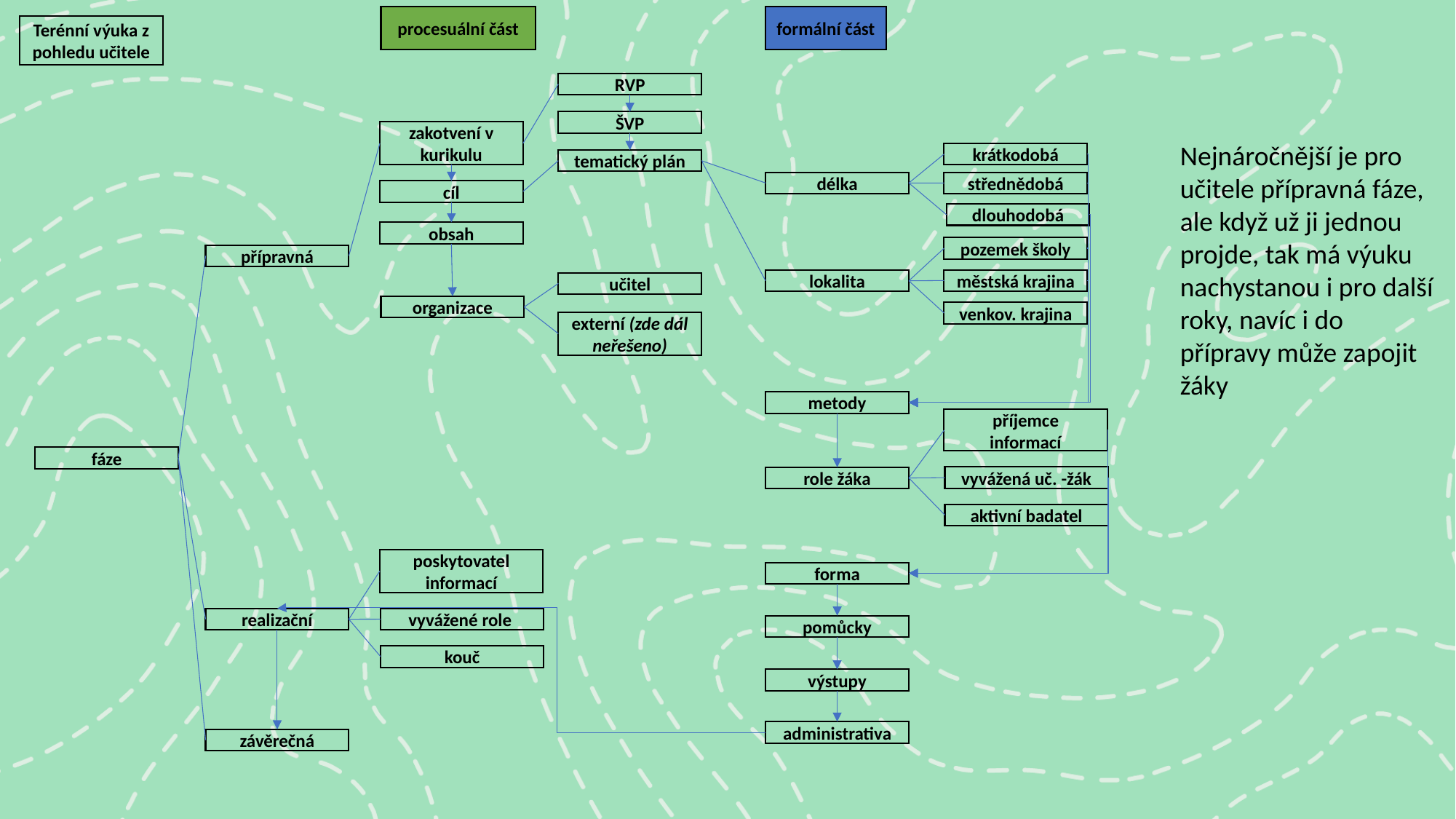

procesuální část
formální část
Terénní výuka z pohledu učitele
RVP
ŠVP
zakotvení v kurikulu
Nejnáročnější je pro učitele přípravná fáze, ale když už ji jednou projde, tak má výuku nachystanou i pro další roky, navíc i do přípravy může zapojit žáky
krátkodobá
tematický plán
délka
střednědobá
cíl
dlouhodobá
obsah
pozemek školy
přípravná
městská krajina
lokalita
učitel
organizace
venkov. krajina
externí (zde dál neřešeno)
metody
příjemce informací
fáze
vyvážená uč. -žák
role žáka
aktivní badatel
poskytovatel informací
forma
vyvážené role
realizační
pomůcky
kouč
výstupy
administrativa
závěrečná